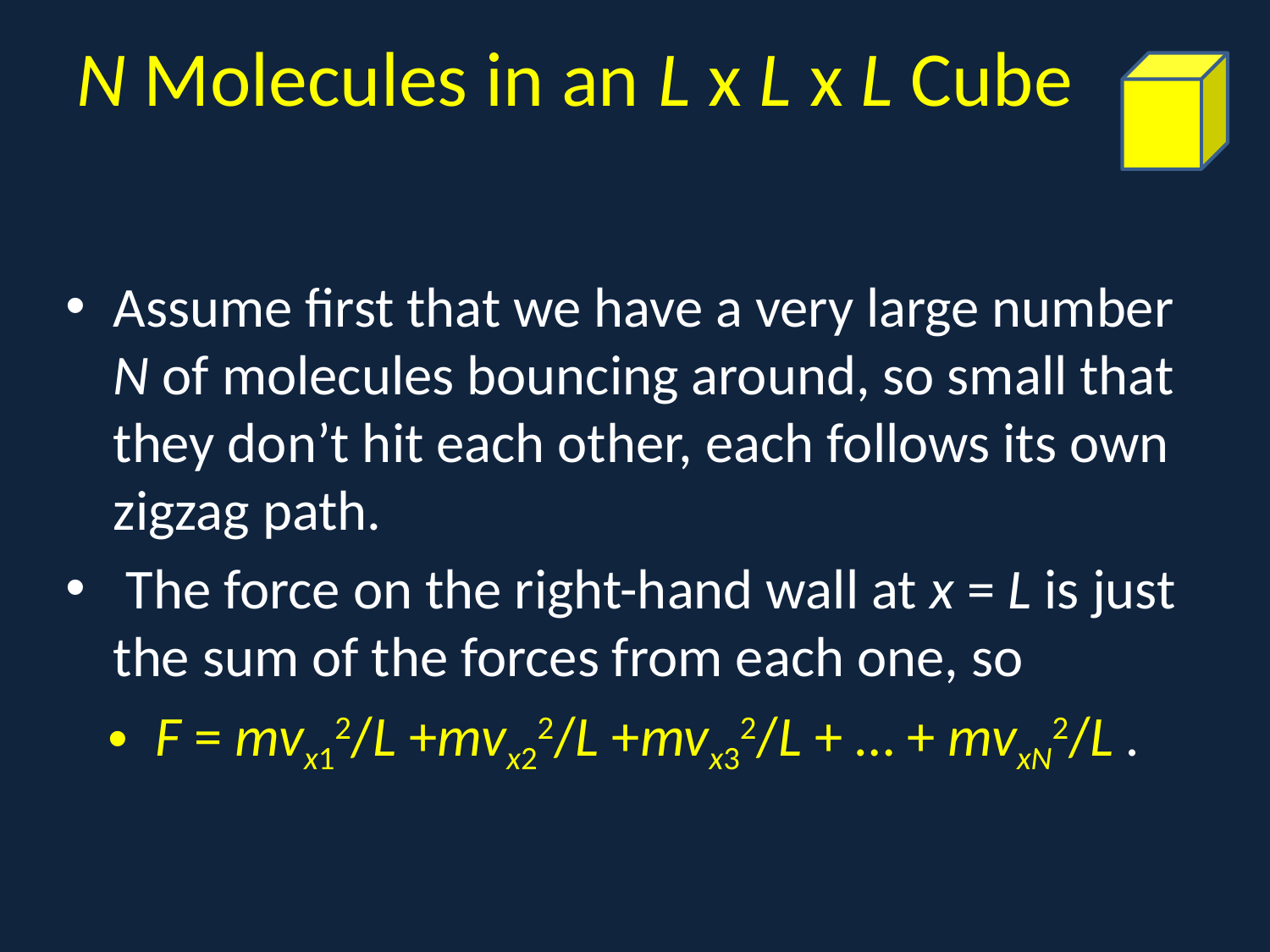

# N Molecules in an L x L x L Cube

Assume first that we have a very large number N of molecules bouncing around, so small that they don’t hit each other, each follows its own zigzag path.
 The force on the right-hand wall at x = L is just the sum of the forces from each one, so
F = mvx12/L +mvx22/L +mvx32/L + … + mvxN2/L .